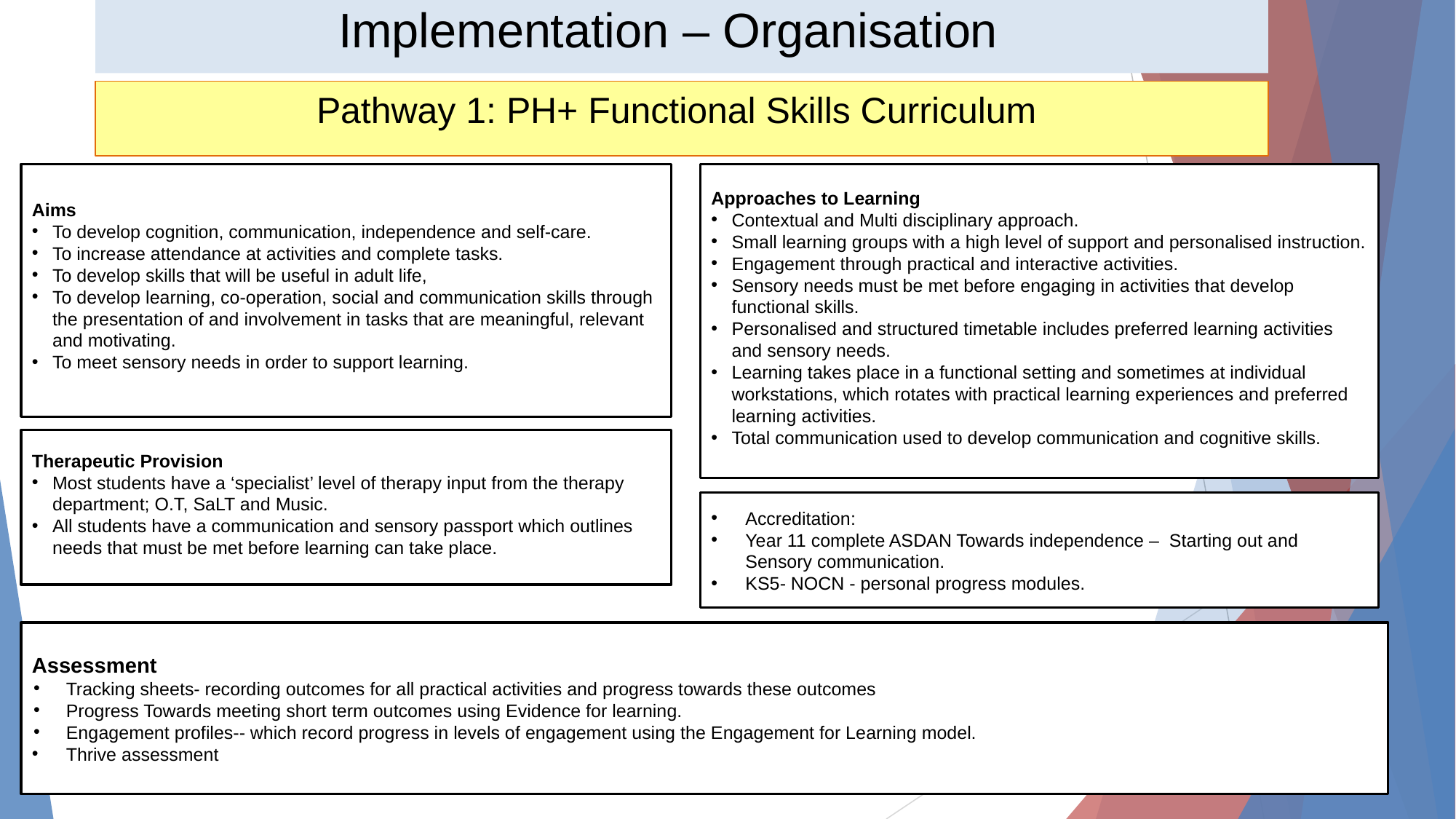

Implementation – Organisation
# Pathway 1: PH+ Functional Skills Curriculum

Aims
To develop cognition, communication, independence and self-care.
To increase attendance at activities and complete tasks.
To develop skills that will be useful in adult life,
To develop learning, co-operation, social and communication skills through the presentation of and involvement in tasks that are meaningful, relevant and motivating.
To meet sensory needs in order to support learning.

Approaches to Learning
Contextual and Multi disciplinary approach.
Small learning groups with a high level of support and personalised instruction.
Engagement through practical and interactive activities.
Sensory needs must be met before engaging in activities that develop functional skills.
Personalised and structured timetable includes preferred learning activities and sensory needs.
Learning takes place in a functional setting and sometimes at individual workstations, which rotates with practical learning experiences and preferred learning activities.
Total communication used to develop communication and cognitive skills.

Therapeutic Provision
Most students have a ‘specialist’ level of therapy input from the therapy department; O.T, SaLT and Music.
All students have a communication and sensory passport which outlines needs that must be met before learning can take place.

Accreditation:
Year 11 complete ASDAN Towards independence –  Starting out and Sensory communication.
KS5- NOCN - personal progress modules.

Assessment
Tracking sheets- recording outcomes for all practical activities and progress towards these outcomes
Progress Towards meeting short term outcomes using Evidence for learning.
Engagement profiles-- which record progress in levels of engagement using the Engagement for Learning model.
Thrive assessment